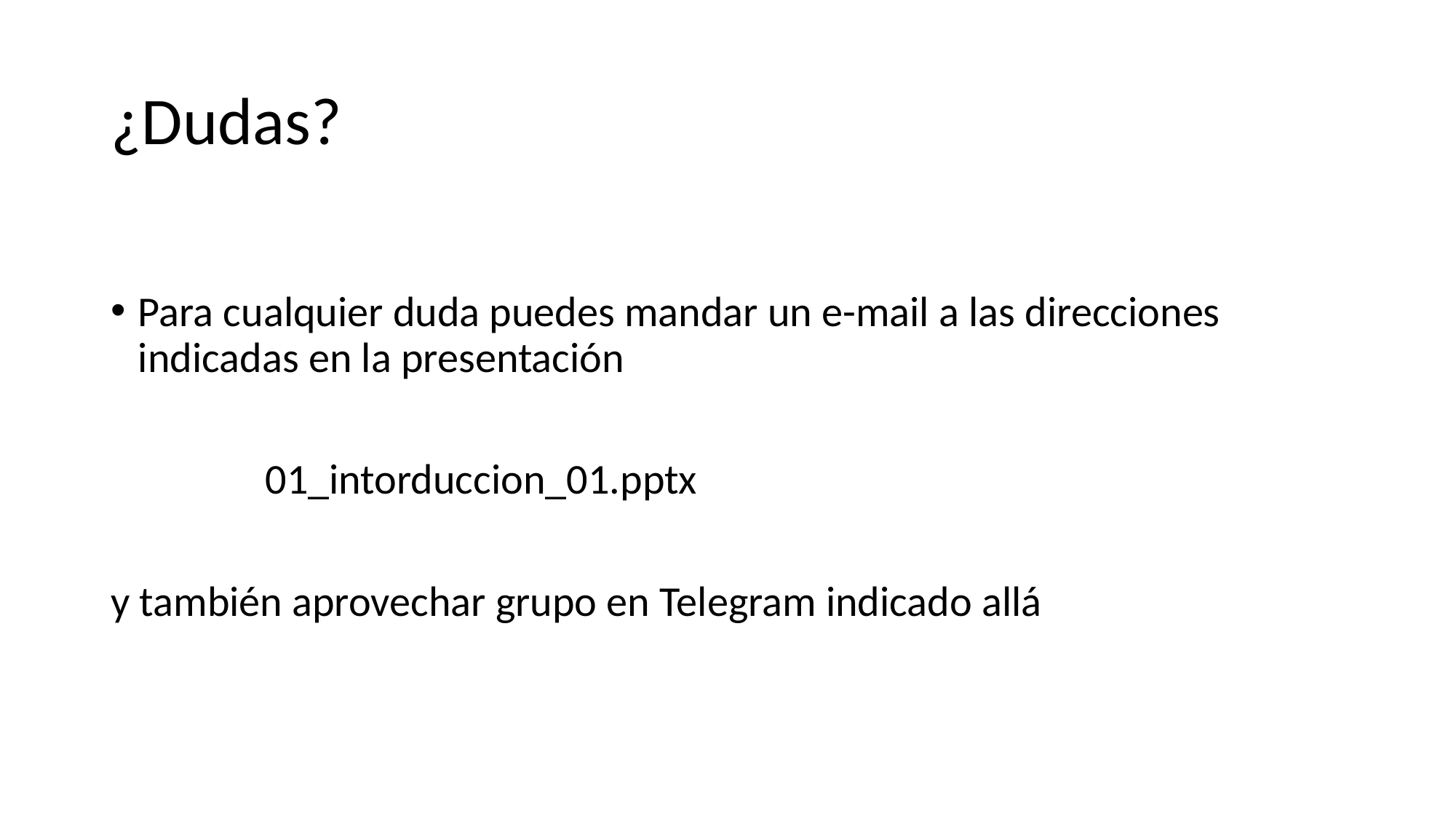

# ¿Dudas?

Para cualquier duda puedes mandar un e-mail a las direcciones indicadas en la presentación

                01_intorduccion_01.pptx

y también aprovechar grupo en Telegram indicado allá